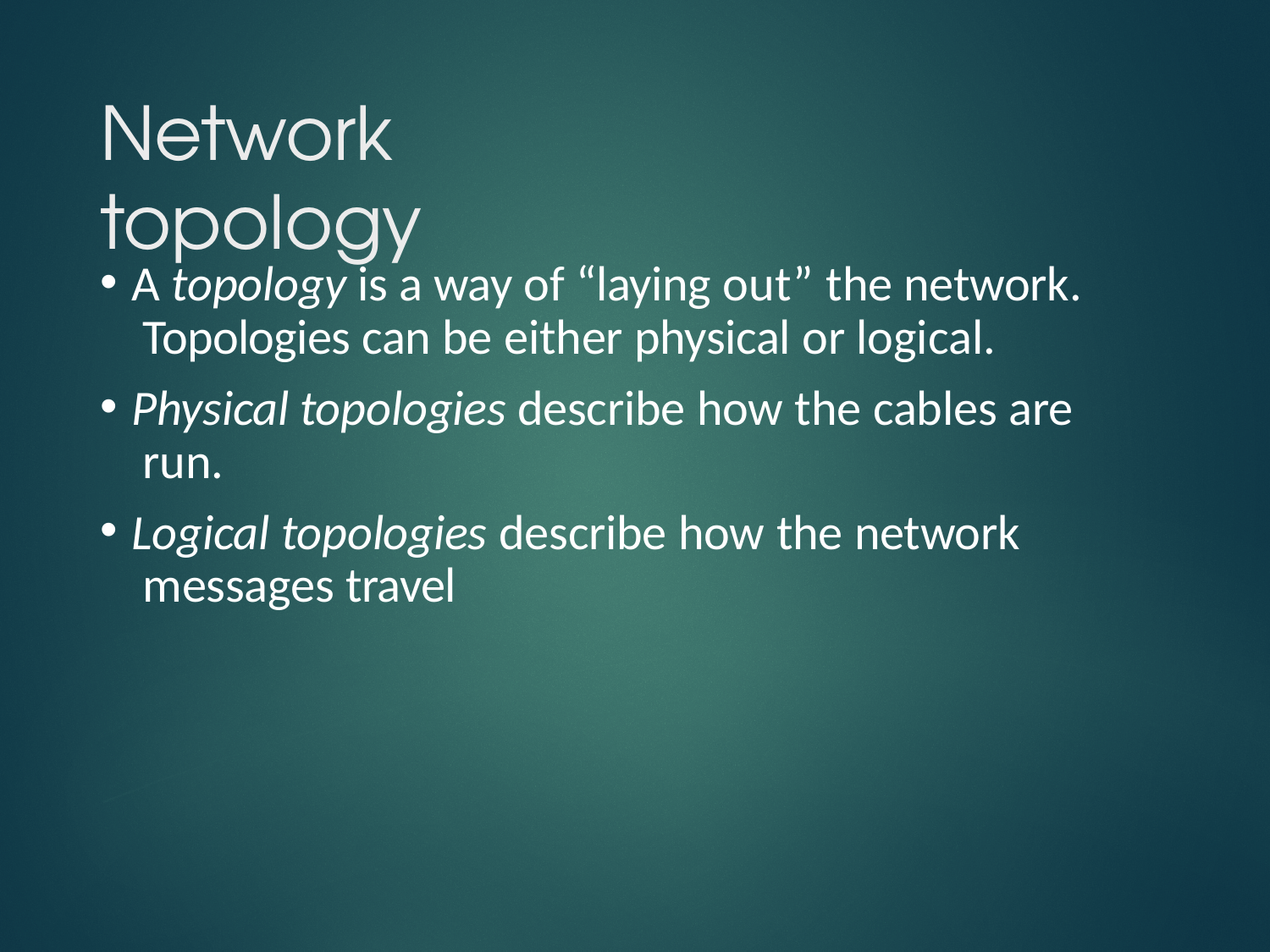

# Network topology
A topology is a way of “laying out” the network.  Topologies can be either physical or logical.
Physical topologies describe how the cables are  run.
Logical topologies describe how the network  messages travel